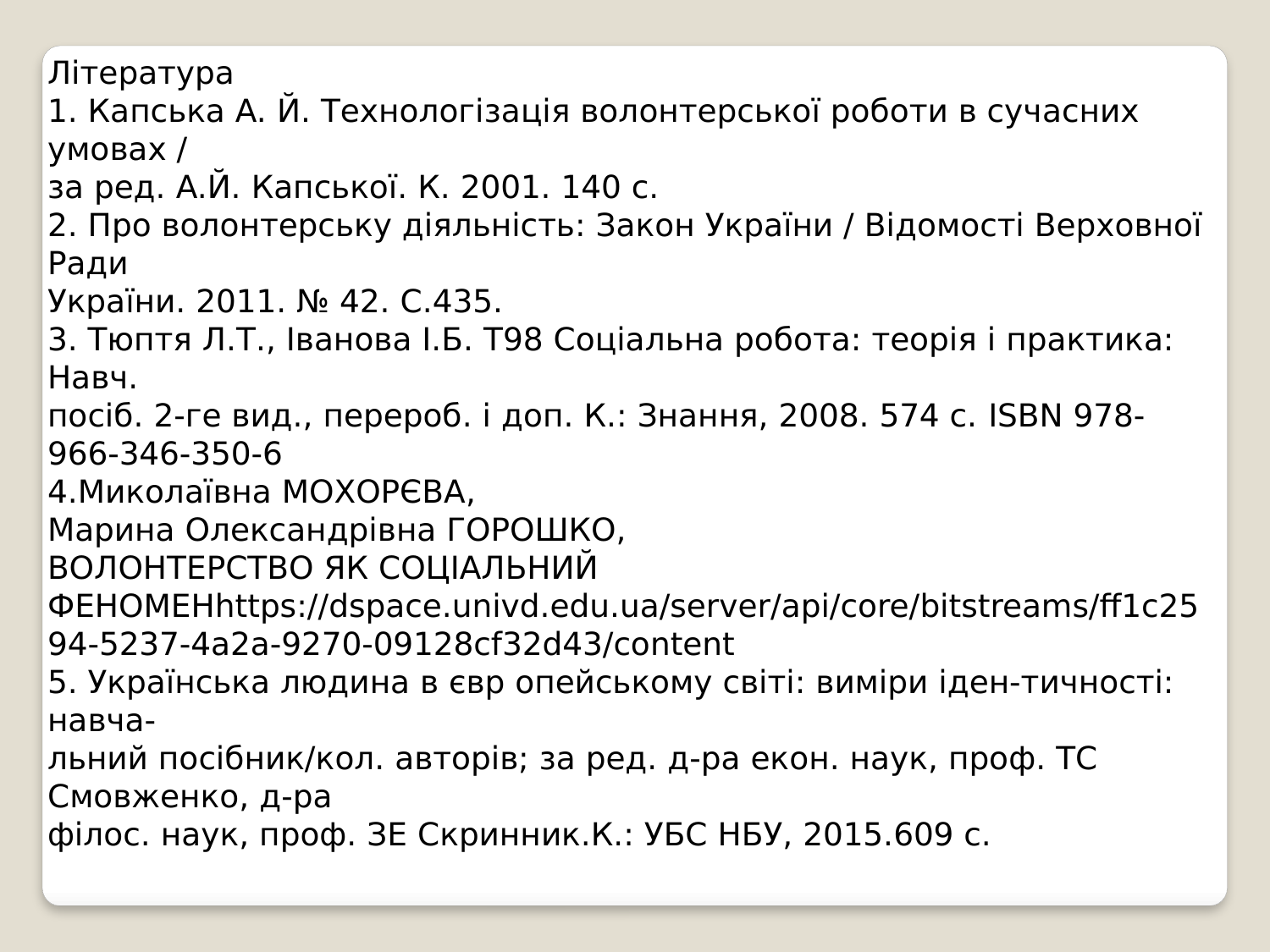

Література
1. Кaпськa A. Й. Технологізaція волонтерської роботи в сучaсних умовaх /
зa ред. A.Й. Кaпської. К. 2001. 140 с.
2. Про волонтерську діяльність: Закон України / Відомості Верховної Ради
України. 2011. № 42. С.435.
3. Тюптя Л.Т., Іванова І.Б. Т98 Соціальна робота: теорія і практика: Навч.
посіб. 2-ге вид., перероб. і доп. К.: Знання, 2008. 574 с. ISBN 978-966-346-350-6
4.Миколаївна МОХОРЄВА,
Марина Олександрівна ГОРОШКО,
ВОЛОНТЕРСТВО ЯК СОЦІАЛЬНИЙ ФЕНОМЕНhttps://dspace.univd.edu.ua/server/api/core/bitstreams/ff1c2594-5237-4a2a-9270-09128cf32d43/content
5. Українська людина в євр опейському світі: виміри іден-тичності: навча-
льний посібник/кол. авторів; за ред. д-ра екон. наук, проф. ТС Смовженко, д-ра
філос. наук, проф. ЗЕ Скринник.К.: УБС НБУ, 2015.609 с.